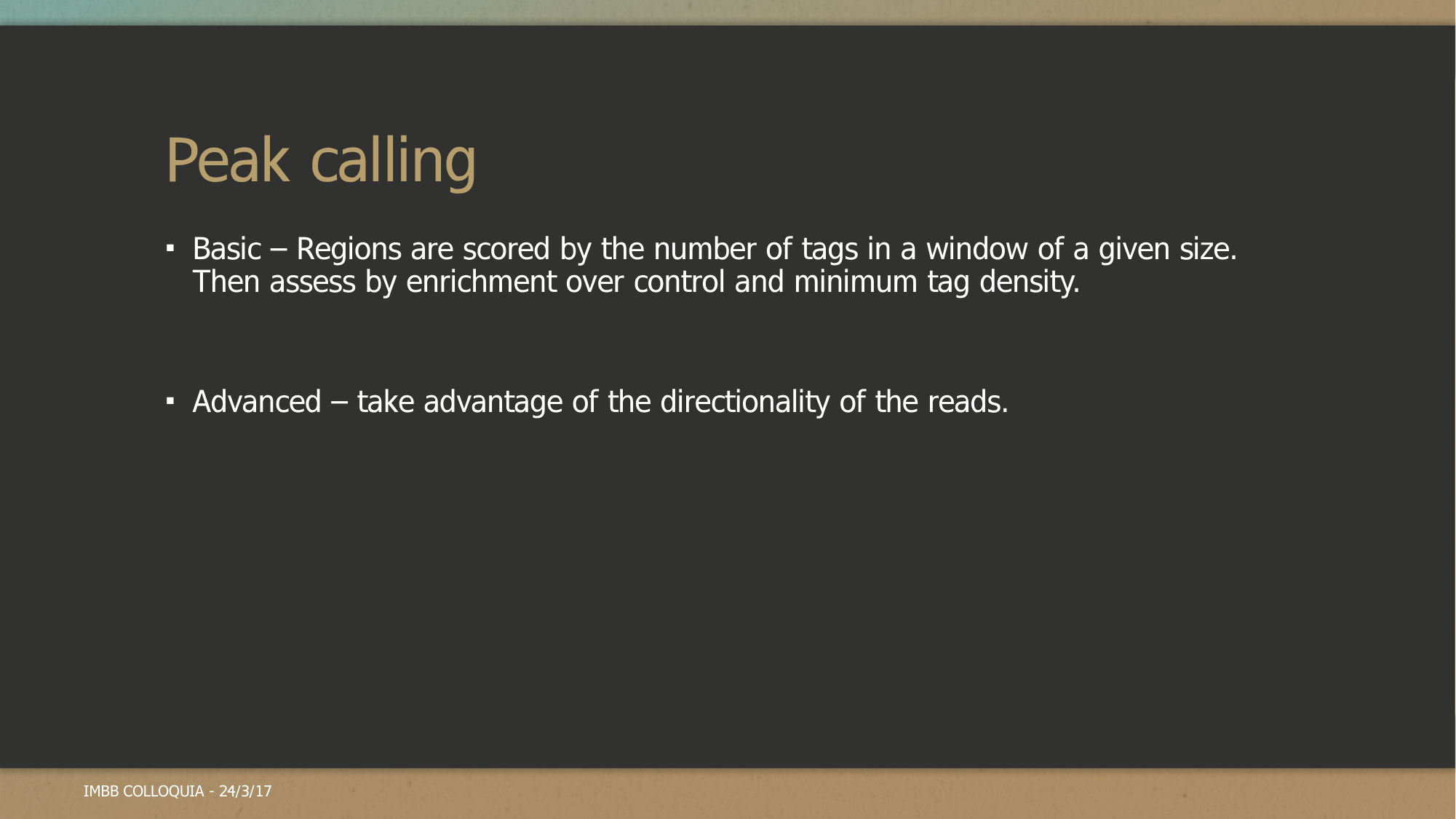

# Peak calling
Basic – Regions are scored by the number of tags in a window of a given size. Then assess by enrichment over control and minimum tag density.

Advanced – take advantage of the directionality of the reads.
IMBB COLLOQUIA - 24/3/17